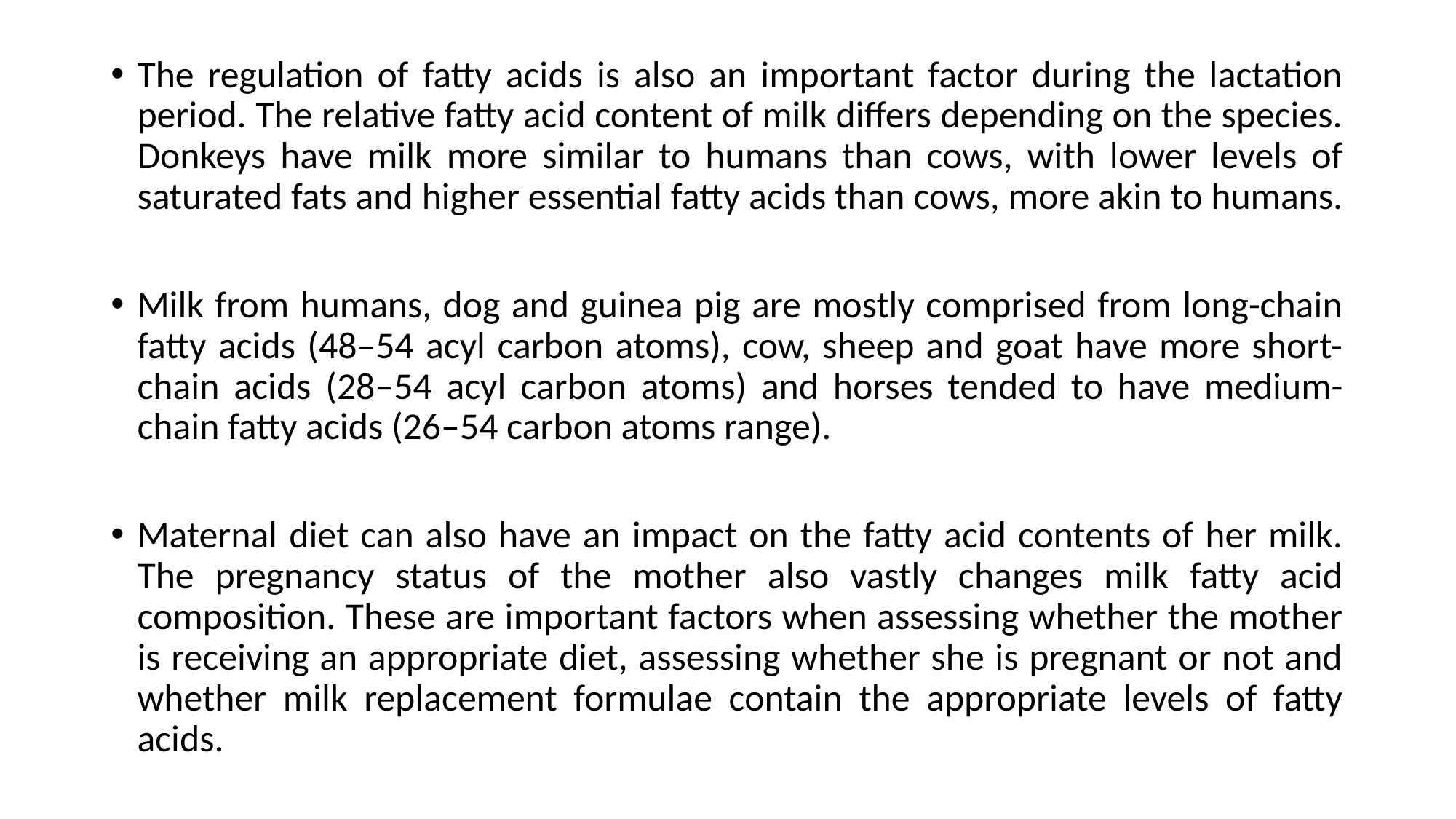

The regulation of fatty acids is also an important factor during the lactation period. The relative fatty acid content of milk differs depending on the species. Donkeys have milk more similar to humans than cows, with lower levels of saturated fats and higher essential fatty acids than cows, more akin to humans.

Milk from humans, dog and guinea pig are mostly comprised from long-chain fatty acids (48–54 acyl carbon atoms), cow, sheep and goat have more short-chain acids (28–54 acyl carbon atoms) and horses tended to have medium-chain fatty acids (26–54 carbon atoms range).

Maternal diet can also have an impact on the fatty acid contents of her milk. The pregnancy status of the mother also vastly changes milk fatty acid composition. These are important factors when assessing whether the mother is receiving an appropriate diet, assessing whether she is pregnant or not and whether milk replacement formulae contain the appropriate levels of fatty acids.